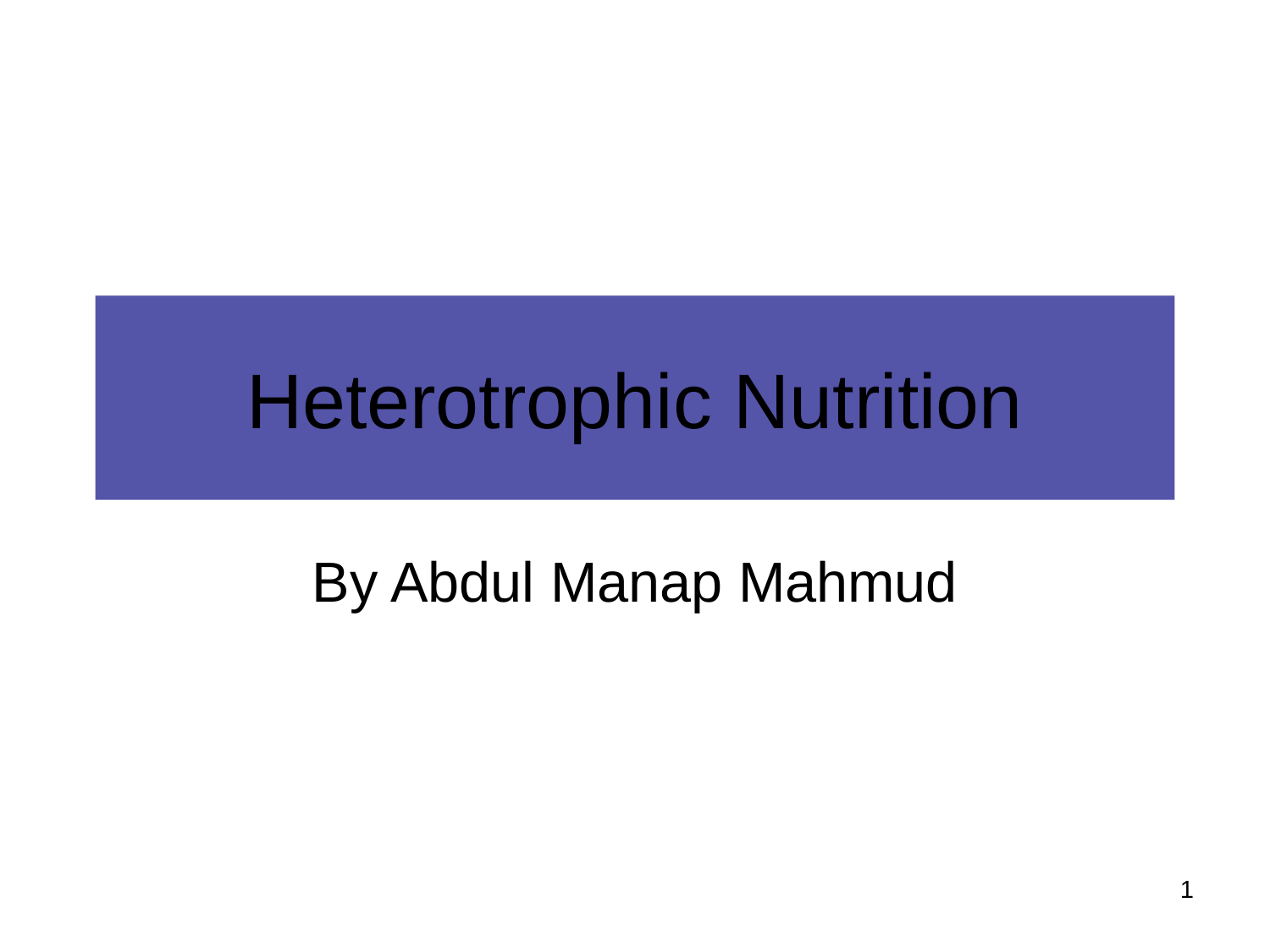

# Heterotrophic Nutrition
By Abdul Manap Mahmud
1